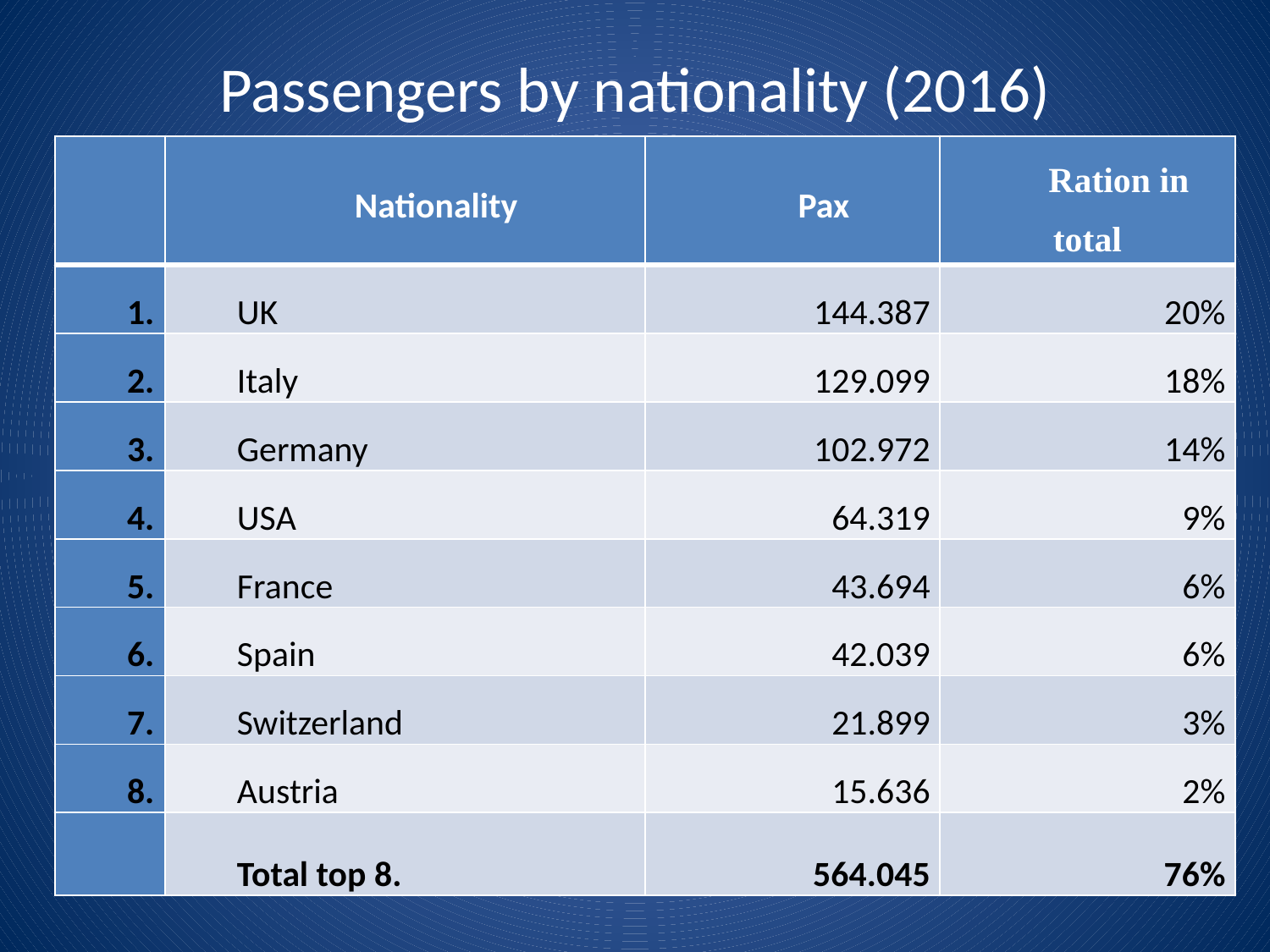

# Passengers by nationality (2016)
|  | Nationality | Pax | Ration in total |
| --- | --- | --- | --- |
| 1. | UK | 144.387 | 20% |
| 2. | Italy | 129.099 | 18% |
| 3. | Germany | 102.972 | 14% |
| 4. | USA | 64.319 | 9% |
| 5. | France | 43.694 | 6% |
| 6. | Spain | 42.039 | 6% |
| 7. | Switzerland | 21.899 | 3% |
| 8. | Austria | 15.636 | 2% |
|  | Total top 8. | 564.045 | 76% |